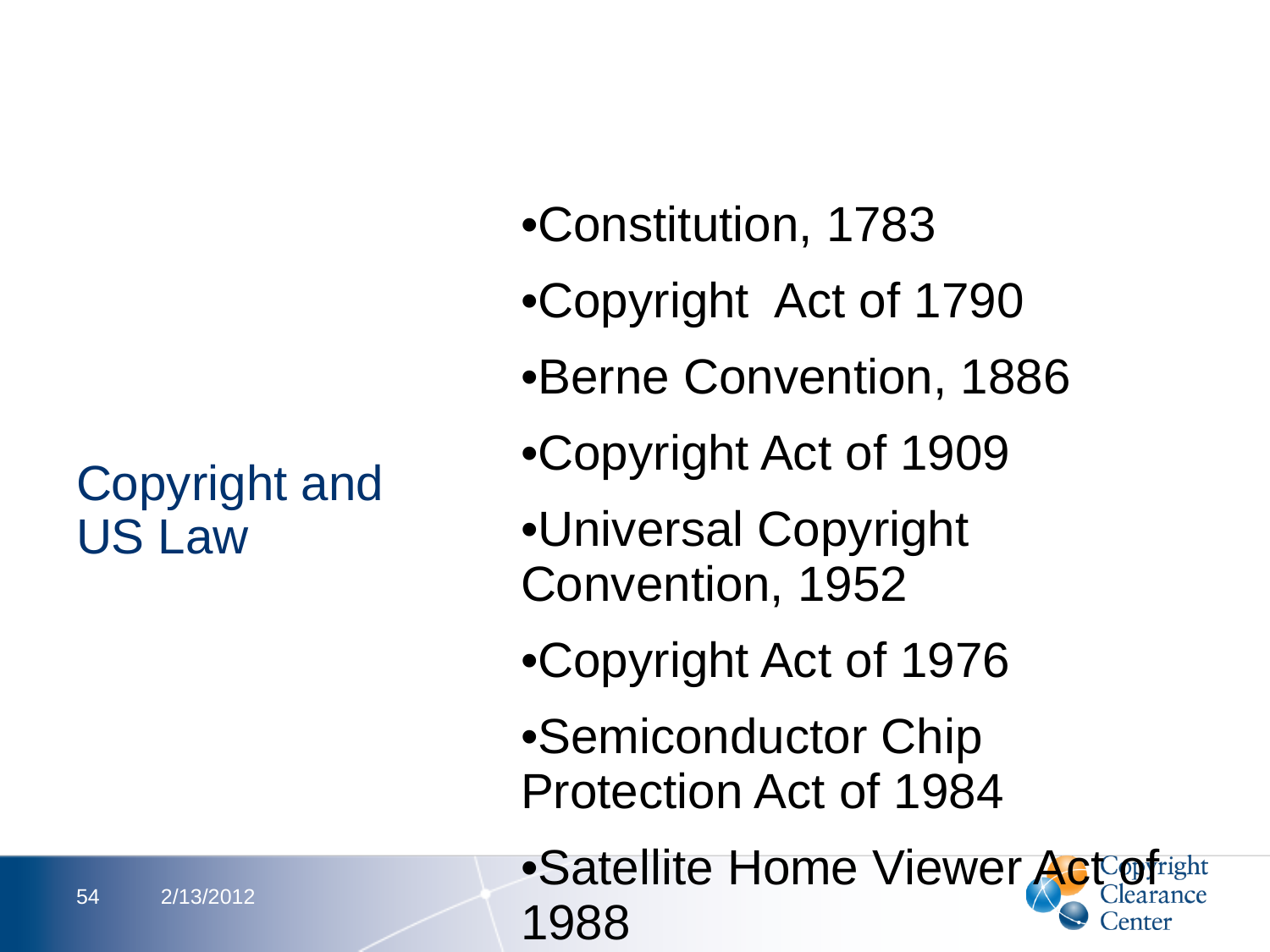

| Constitution, 1783 Copyright Act of 1790 Berne Convention, 1886 Copyright Act of 1909 Universal Copyright Convention, 1952 Copyright Act of 1976 Semiconductor Chip Protection Act of 1984 Satellite Home Viewer Act of 1988 Visual Artists Rights Act of 1990 Architectural Works Act of 1990 Computer Software Rental Act of 1990 Semiconductor Internation Protection Extension Act of 1991 Audio Home Recording Act of 1992 Satellite Home Viewer Act of 1994 Digital Performance Right in Sound Recordings of 1995 Sonny Bono Copyright Term Extension Act of 1998 Digital Millennium Copyright Act of 1998 Digital Theft Deterrence and Copyright Damages Improvement Act of 1999 Technology, Education and Copyright Harmonization Act of 2002 Small Webcaster Settlement Act of 2002 Artists’ Rights and Theft Prevention Act of 2005 Family Movie Act of 2005 Preservation of Orphan Works Act of 2005 Vessel Hull Protection Amendments of 2008 Webcaster Settlement Act of 2008 Webcaster Settlement Act of 2009 Copyright Cleanup, Clarification, and Corrections, Act of 2010 |
| --- |
# Copyright and US Law
54
2/13/2012